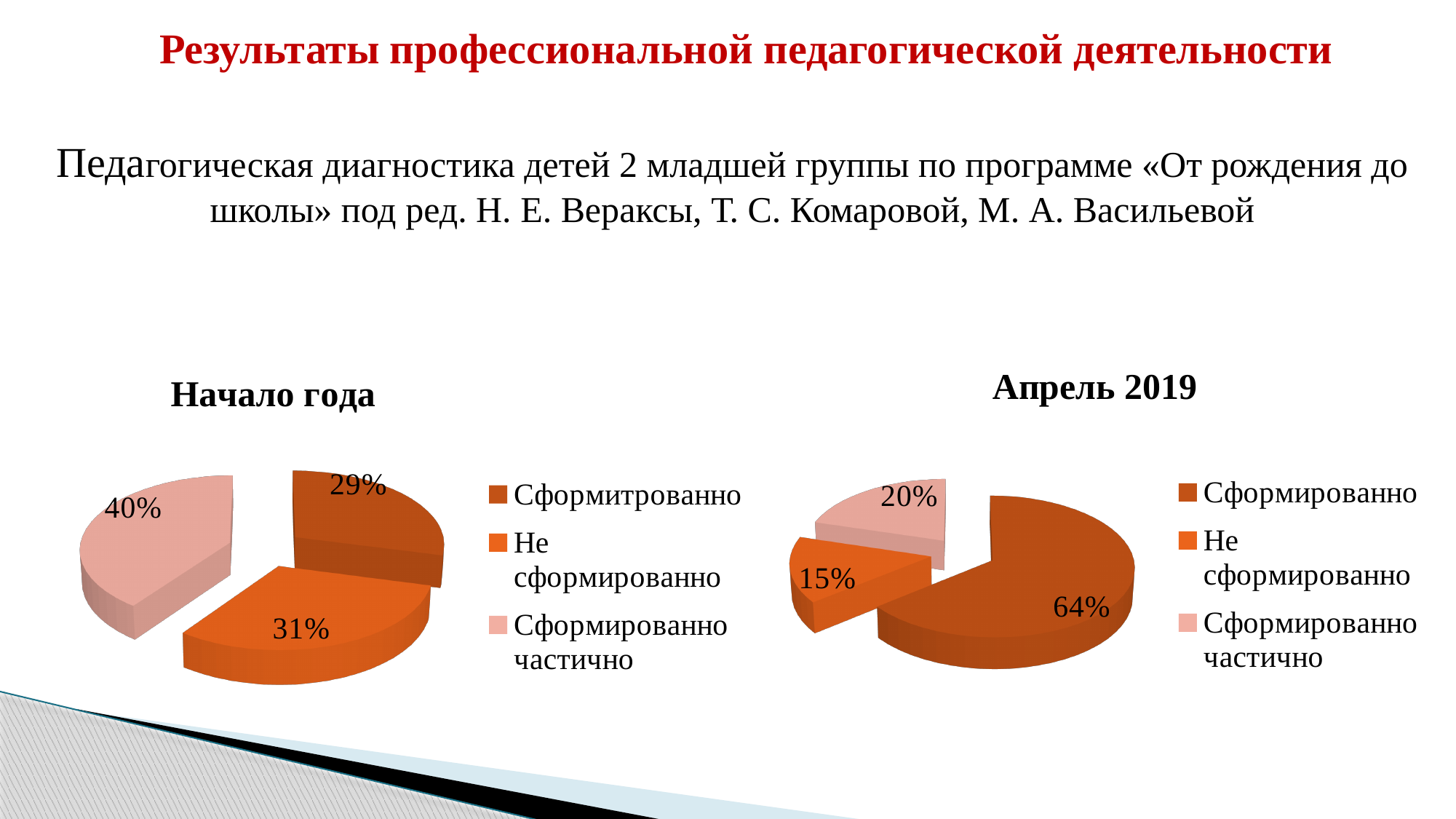

Результаты профессиональной педагогической деятельности
Педагогическая диагностика детей 2 младшей группы по программе «От рождения до школы» под ред. Н. Е. Вераксы, Т. С. Комаровой, М. А. Васильевой

[unsupported chart]

[unsupported chart]